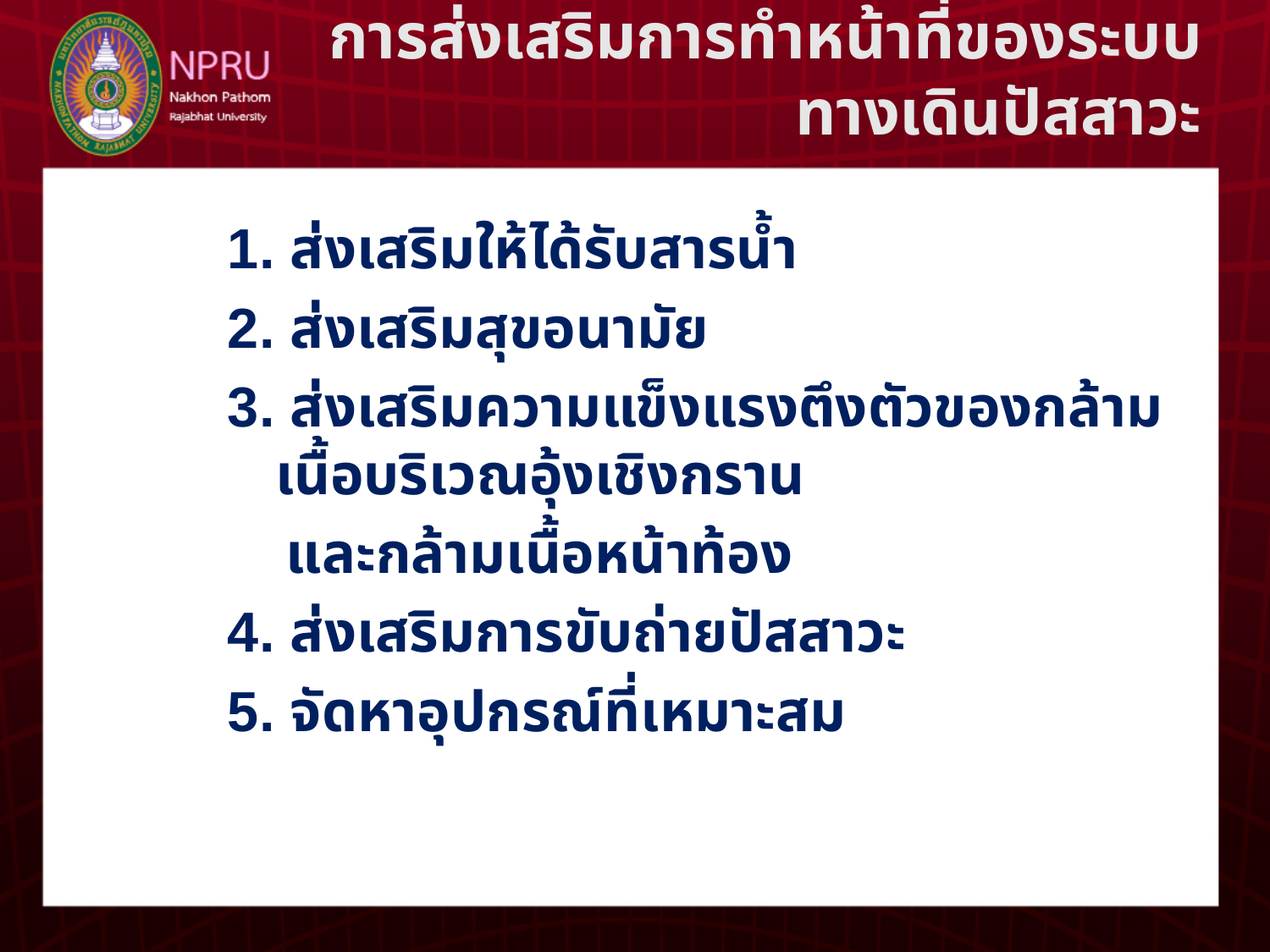

# การส่งเสริมการทำหน้าที่ของระบบทางเดินปัสสาวะ
1. ส่งเสริมให้ได้รับสารน้ำ
2. ส่งเสริมสุขอนามัย
3. ส่งเสริมความแข็งแรงตึงตัวของกล้ามเนื้อบริเวณอุ้งเชิงกราน
    และกล้ามเนื้อหน้าท้อง
4. ส่งเสริมการขับถ่ายปัสสาวะ
5. จัดหาอุปกรณ์ที่เหมาะสม